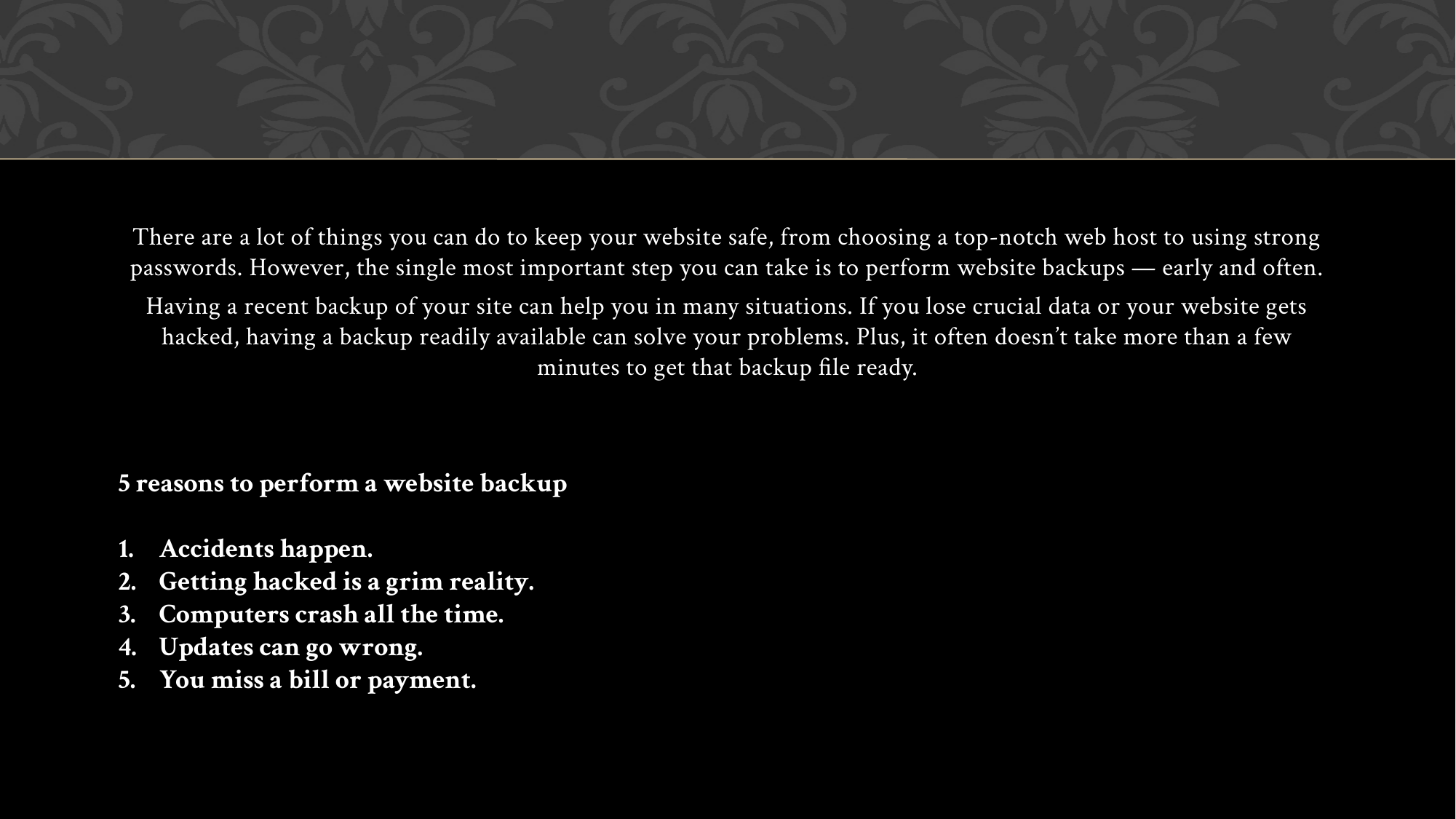

There are a lot of things you can do to keep your website safe, from choosing a top-notch web host to using strong passwords. However, the single most important step you can take is to perform website backups — early and often.
Having a recent backup of your site can help you in many situations. If you lose crucial data or your website gets hacked, having a backup readily available can solve your problems. Plus, it often doesn’t take more than a few minutes to get that backup file ready.

5 reasons to perform a website backup

Accidents happen.
Getting hacked is a grim reality.
Computers crash all the time.
Updates can go wrong.
You miss a bill or payment.